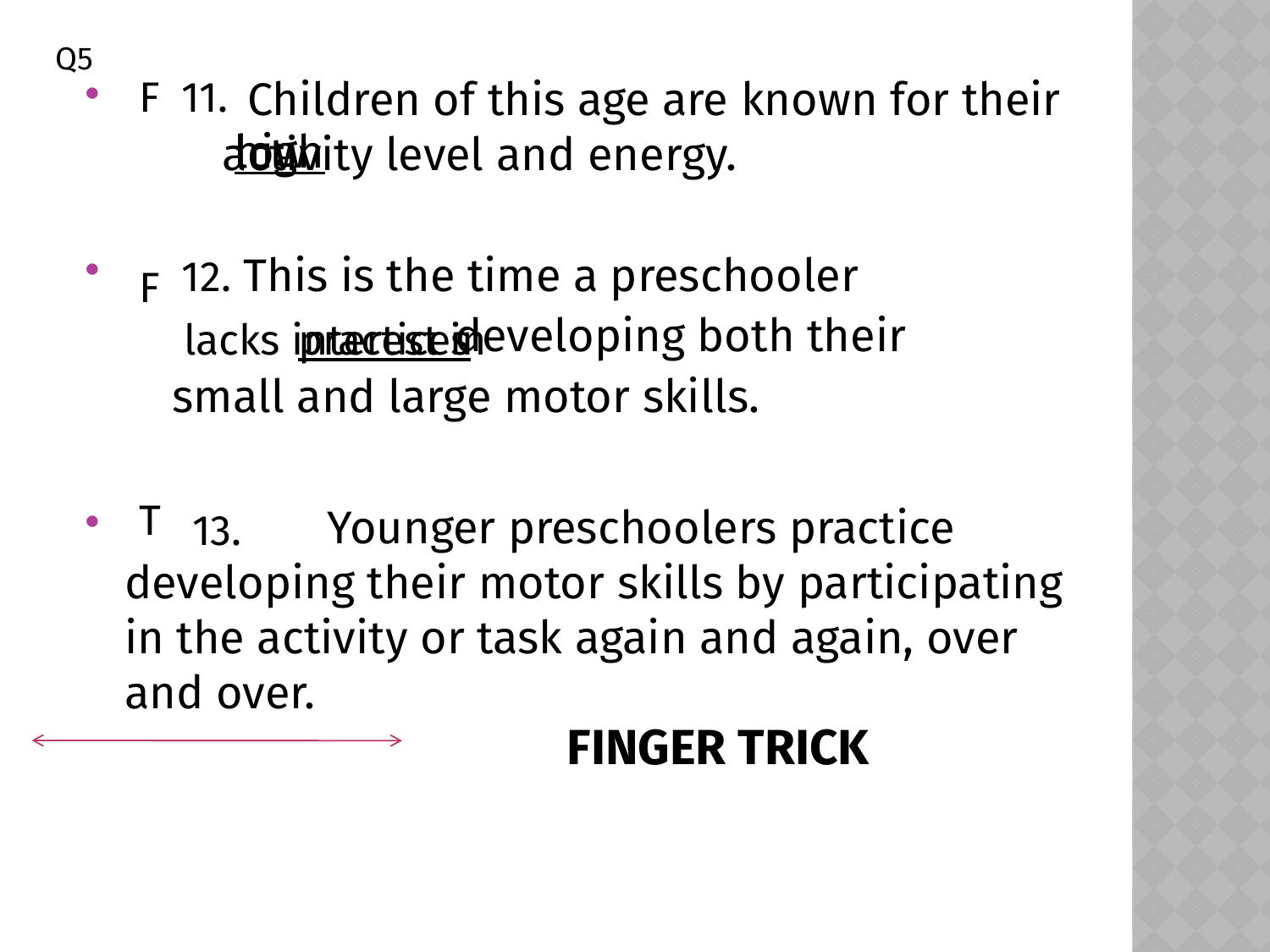

Q5
          Children of this age are known for their         activity level and energy.

           This is the time a preschooler
                              developing both their
       small and large motor skills.

	       Younger preschoolers practice developing their motor skills by participating in the activity or task again and again, over and over.

F
11.
high
low
12.
F
lacks interest in
practices
T
13.
# Finger trick